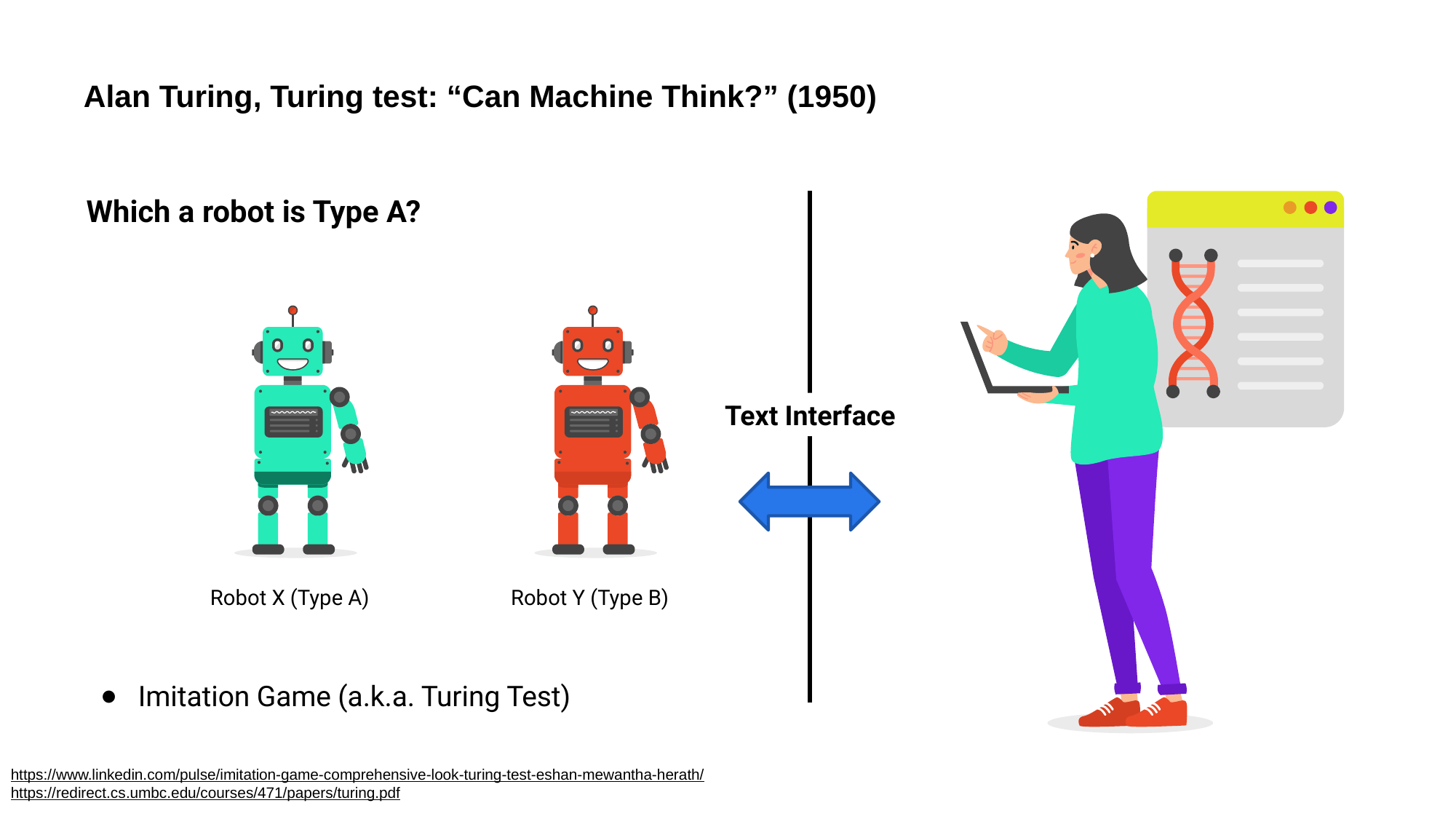

# Alan Turing, Turing test: “Can Machine Think?” (1950)
Which a robot is Type A?

Text Interface

Robot X (Type A)
Robot Y (Type B)
Imitation Game (a.k.a. Turing Test)
https://www.linkedin.com/pulse/imitation-game-comprehensive-look-turing-test-eshan-mewantha-herath/
https://redirect.cs.umbc.edu/courses/471/papers/turing.pdf